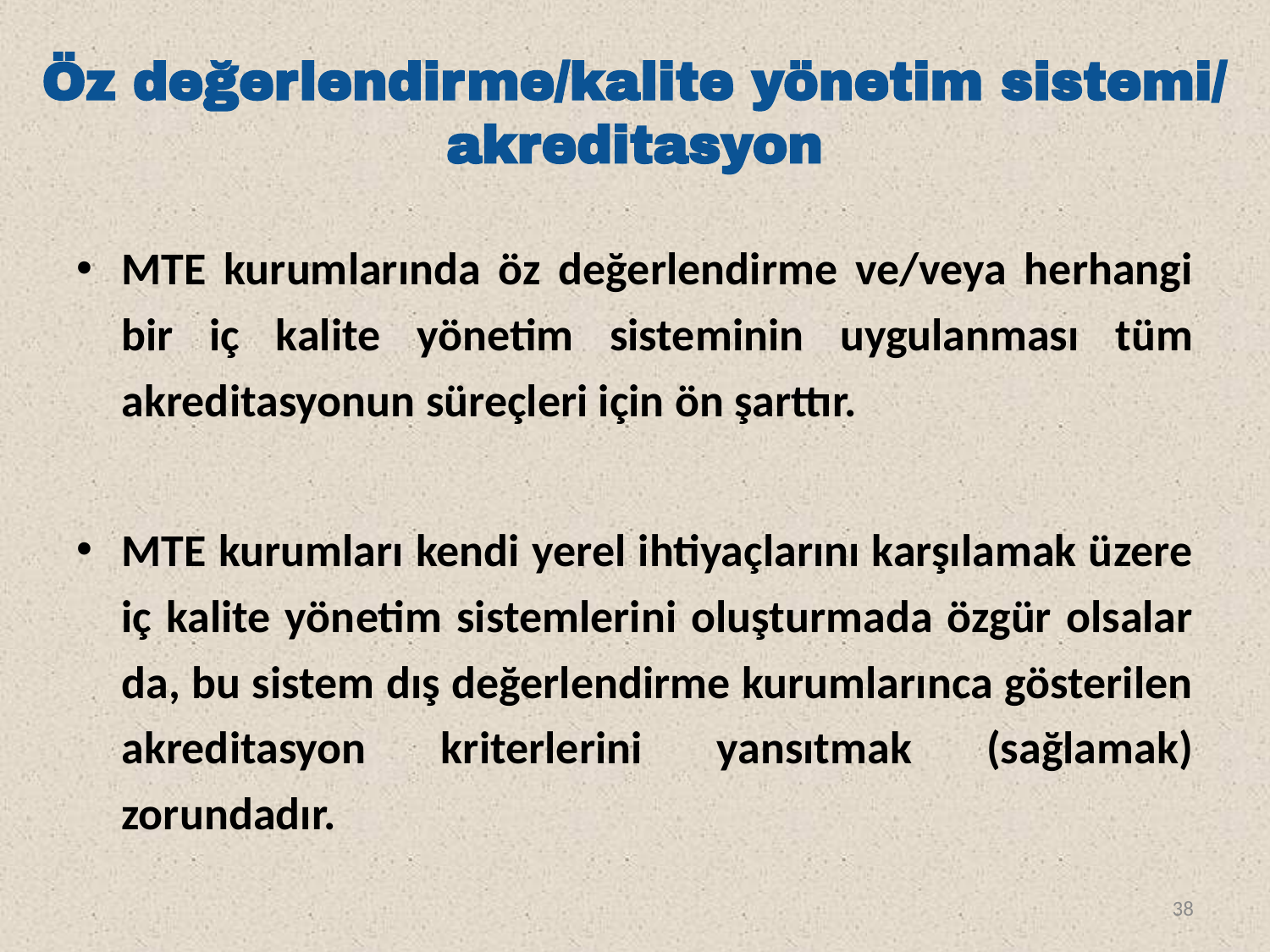

# Öz değerlendirme/kalite yönetim sistemi/ akreditasyon
MTE kurumlarında öz değerlendirme ve/veya herhangi bir iç kalite yönetim sisteminin uygulanması tüm akreditasyonun süreçleri için ön şarttır.

MTE kurumları kendi yerel ihtiyaçlarını karşılamak üzere iç kalite yönetim sistemlerini oluşturmada özgür olsalar da, bu sistem dış değerlendirme kurumlarınca gösterilen akreditasyon kriterlerini yansıtmak (sağlamak) zorundadır.
38